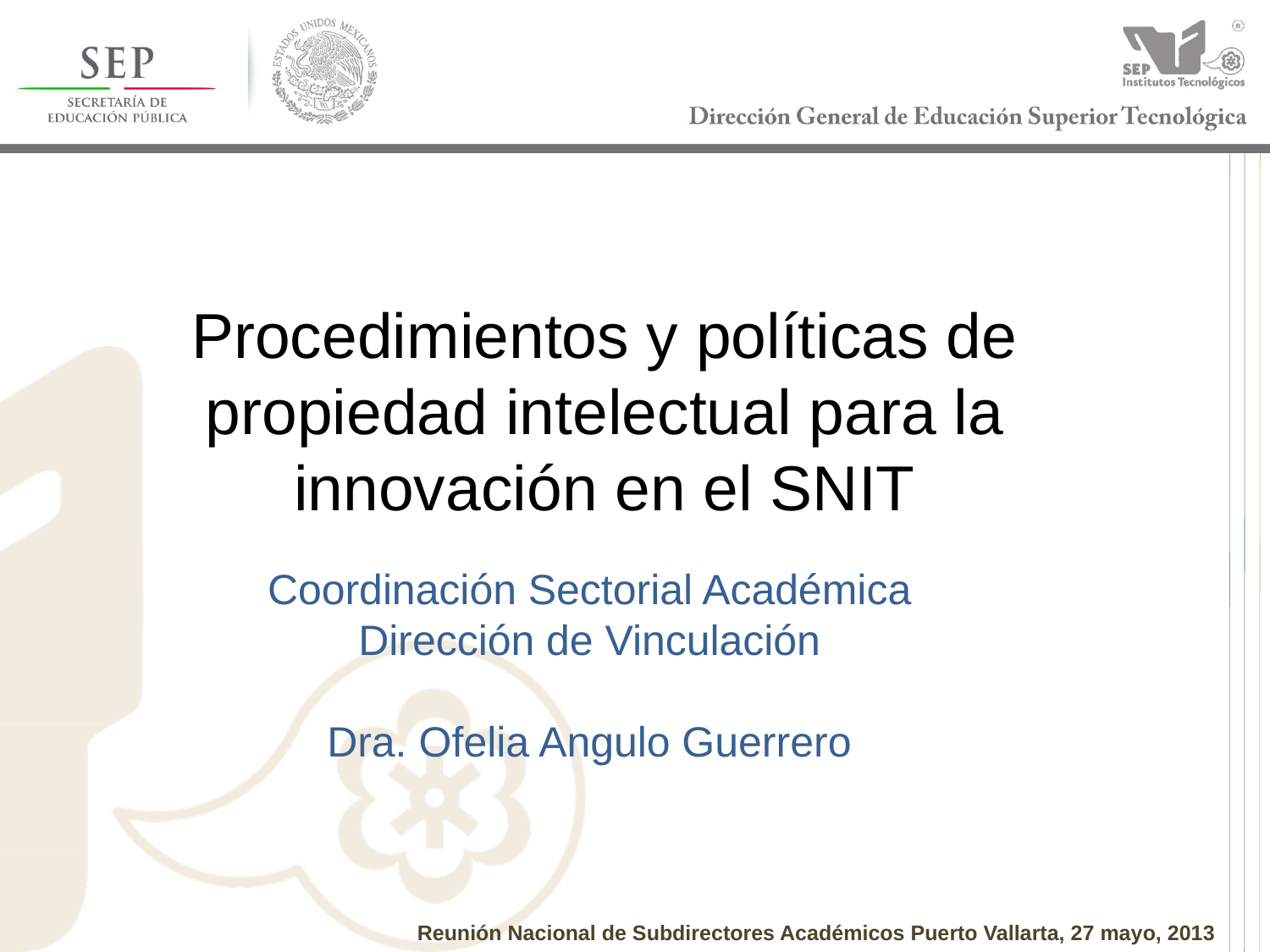

# Procedimientos y políticas de propiedad intelectual para la innovación en el SNIT
Coordinación Sectorial Académica
Dirección de Vinculación

Dra. Ofelia Angulo Guerrero